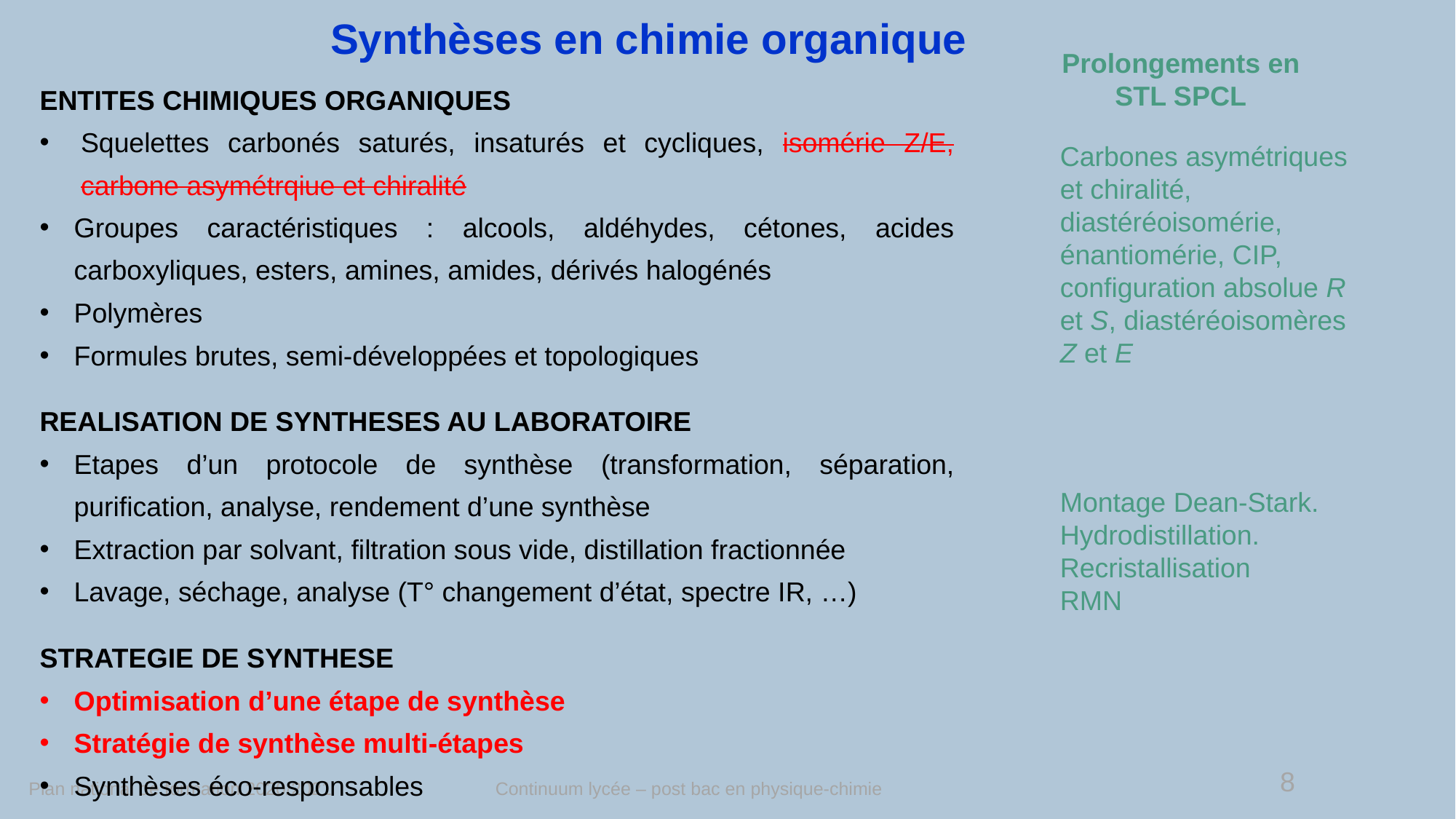

Synthèses en chimie organique
Prolongements en STL SPCL

ENTITES CHIMIQUES ORGANIQUES
Squelettes carbonés saturés, insaturés et cycliques, isomérie Z/E, carbone asymétrqiue et chiralité
Groupes caractéristiques : alcools, aldéhydes, cétones, acides carboxyliques, esters, amines, amides, dérivés halogénés
Polymères
Formules brutes, semi-développées et topologiques

REALISATION DE SYNTHESES AU LABORATOIRE
Etapes d’un protocole de synthèse (transformation, séparation, purification, analyse, rendement d’une synthèse
Extraction par solvant, filtration sous vide, distillation fractionnée
Lavage, séchage, analyse (T° changement d’état, spectre IR, …)

STRATEGIE DE SYNTHESE
Optimisation d’une étape de synthèse
Stratégie de synthèse multi-étapes
Synthèses éco-responsables
Carbones asymétriques et chiralité, diastéréoisomérie, énantiomérie, CIP, configuration absolue R et S, diastéréoisomères Z et E
Montage Dean-Stark. Hydrodistillation.
Recristallisation
RMN
8